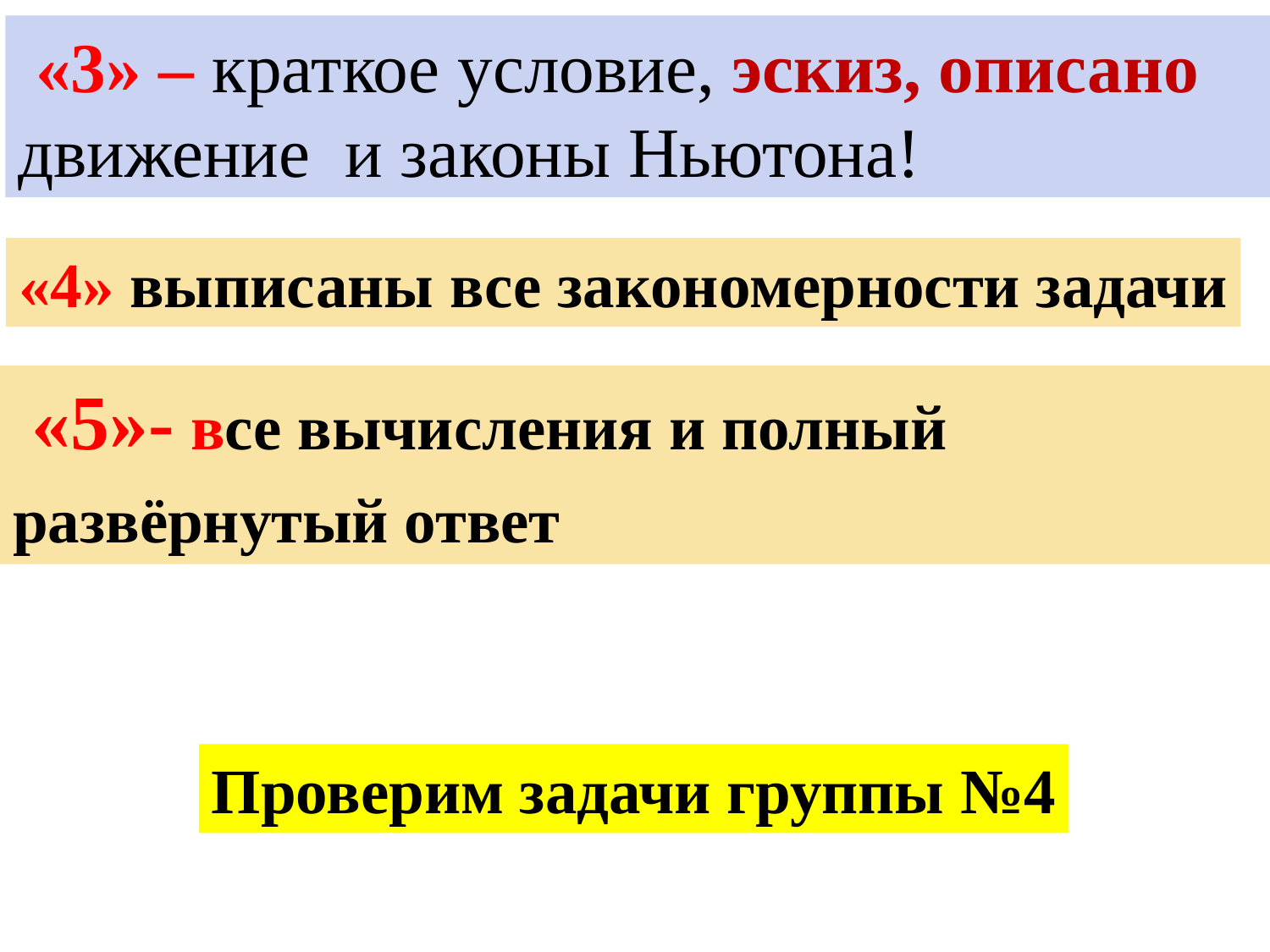

«3» – краткое условие, эскиз, описано движение  и законы Ньютона!
«4» выписаны все закономерности задачи

 «5»- все вычисления и полный
развёрнутый ответ
Проверим задачи группы №4